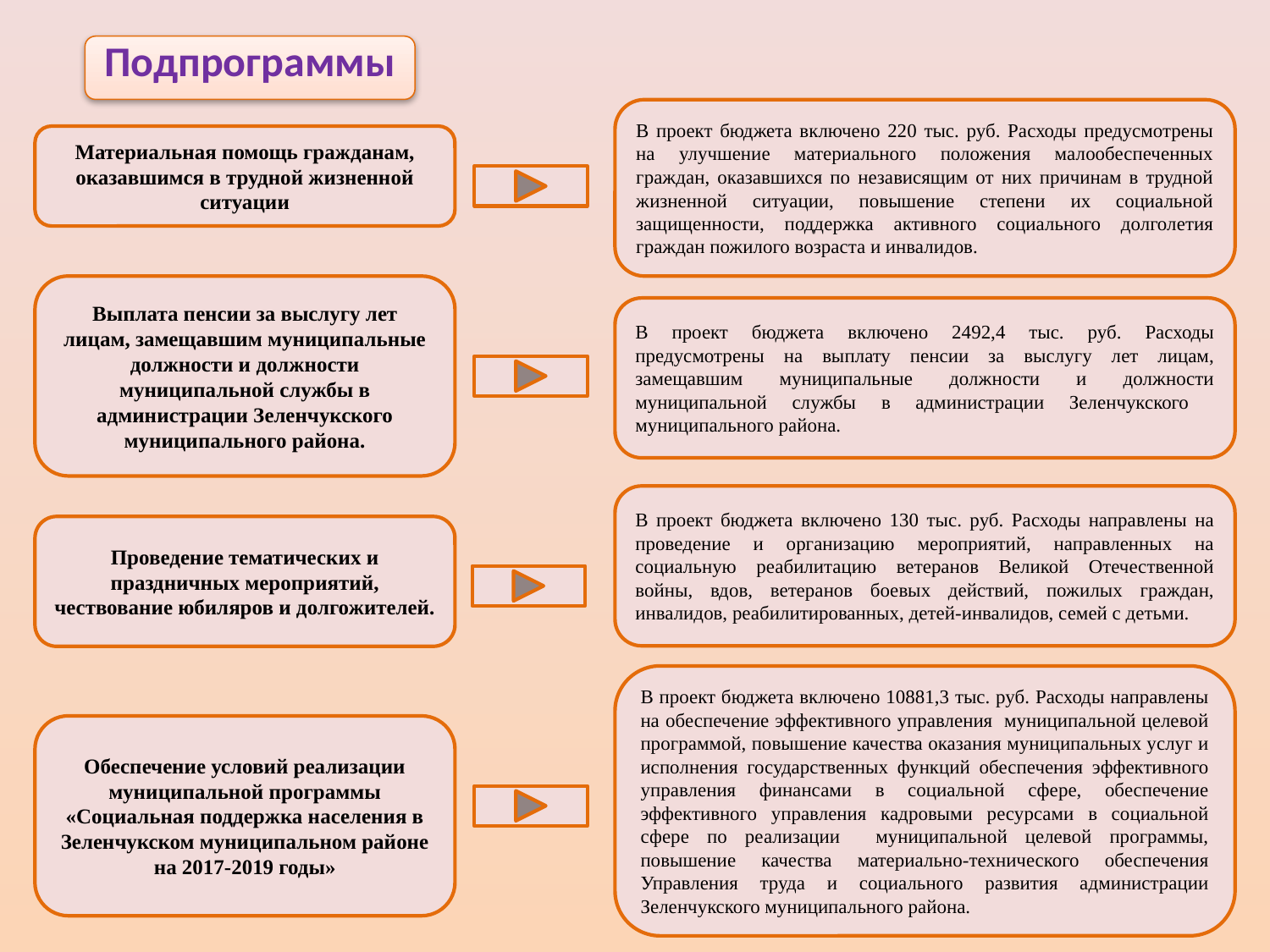

Подпрограммы

В проект бюджета включено 220 тыс. руб. Расходы предусмотрены на улучшение материального положения малообеспеченных граждан, оказавшихся по независящим от них причинам в трудной жизненной ситуации, повышение степени их социальной защищенности, поддержка активного социального долголетия граждан пожилого возраста и инвалидов.
Материальная помощь гражданам, оказавшимся в трудной жизненной ситуации

Выплата пенсии за выслугу лет лицам, замещавшим муниципальные должности и должности муниципальной службы в администрации Зеленчукского муниципального района.
В проект бюджета включено 2492,4 тыс. руб. Расходы предусмотрены на выплату пенсии за выслугу лет лицам, замещавшим муниципальные должности и должности муниципальной службы в администрации Зеленчукского  муниципального района.

В проект бюджета включено 130 тыс. руб. Расходы направлены на проведение и организацию мероприятий, направленных на социальную реабилитацию ветеранов Великой Отечественной войны, вдов, ветеранов боевых действий, пожилых граждан, инвалидов, реабилитированных, детей-инвалидов, семей с детьми.
Проведение тематических и праздничных мероприятий, чествование юбиляров и долгожителей.

В проект бюджета включено 10881,3 тыс. руб. Расходы направлены на обеспечение эффективного управления  муниципальной целевой программой, повышение качества оказания муниципальных услуг и исполнения государственных функций обеспечения эффективного управления финансами в социальной сфере, обеспечение эффективного управления кадровыми ресурсами в социальной сфере по реализации  муниципальной целевой программы, повышение качества материально-технического обеспечения Управления труда и социального развития администрации Зеленчукского муниципального района.
Обеспечение условий реализации муниципальной программы «Социальная поддержка населения в Зеленчукском муниципальном районе на 2017-2019 годы»